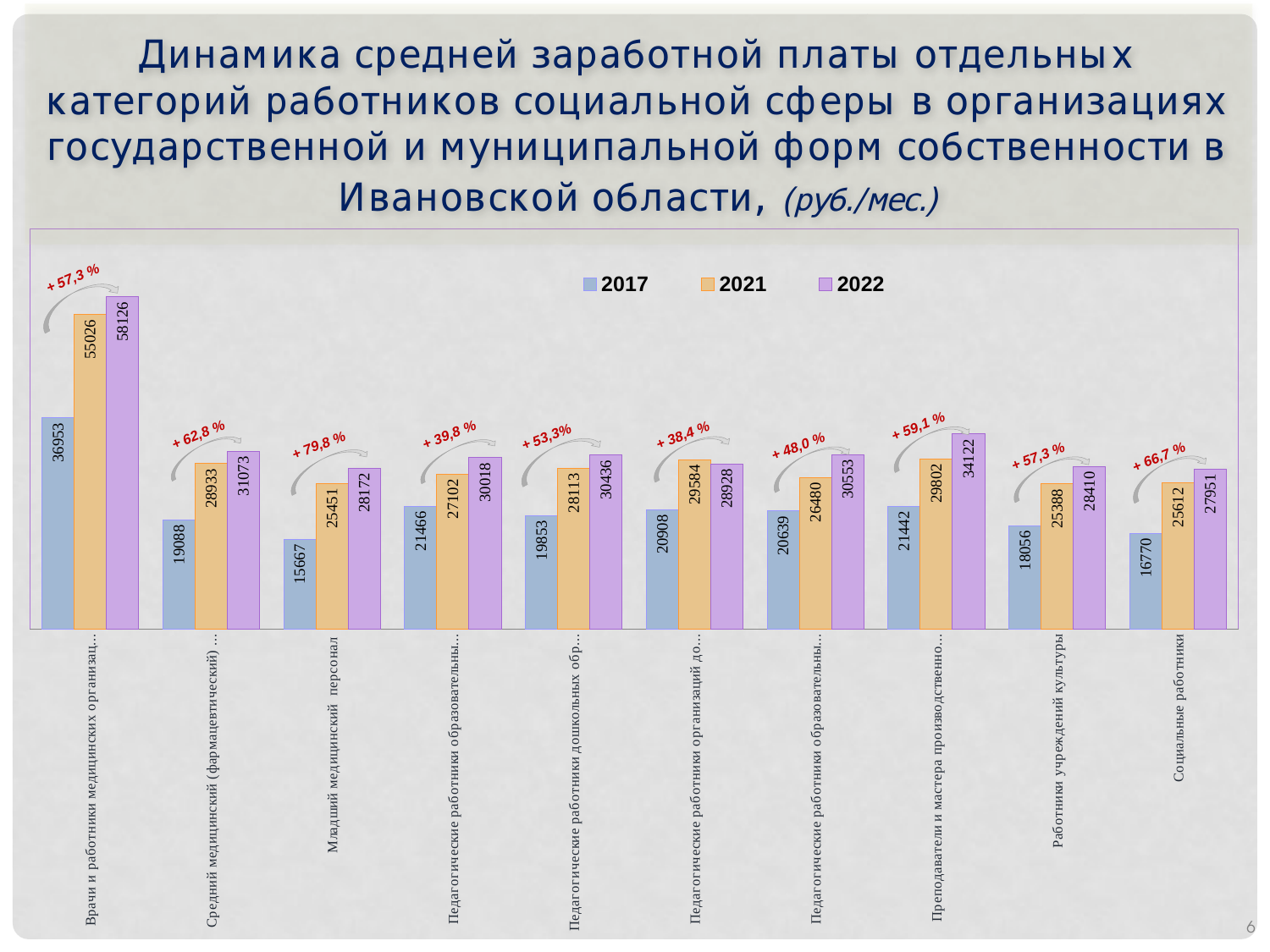

Динамика средней заработной платы отдельных категорий работников социальной сферы в организациях государственной и муниципальной форм собственности в Ивановской области, (руб./мес.)

### Chart

| Category | 2017 | 2021 | 2022 |
|---|---|---|---|
| Врачи и работники медицинских организаций, имеющие высшее медицинское (фармацевтическое) или иное высшее образование, | 36953.0 | 55026.0 | 58126.0 |
| Средний медицинский (фармацевтический) персонал  | 19088.0 | 28933.0 | 31073.0 |
| Младший медицинский  персонал  | 15667.0 | 25451.0 | 28172.0 |
| Педагогические работники образовательных организаций общего образования | 21466.0 | 27102.0 | 30018.0 |
| Педагогические работники дошкольных образовательных организаций | 19853.0 | 28113.0 | 30436.0 |
| Педагогические работники организаций дополнительного образования детей | 20908.0 | 29584.0 | 28928.0 |
| Педагогические работники образовательных, медицинских организаций или организаций, оказывающих социальные услуги детям-сиротам и детям, оставшимся без попечения родителей | 20639.0 | 26480.0 | 30553.0 |
| Преподаватели и мастера производственного обучения образовательных организаций начального и среднего профессионального образования | 21442.0 | 29802.0 | 34122.0 |
| Работники учреждений культуры | 18056.0 | 25388.0 | 28410.0 |
| Социальные работники | 16770.0 | 25612.0 | 27951.0 |
6